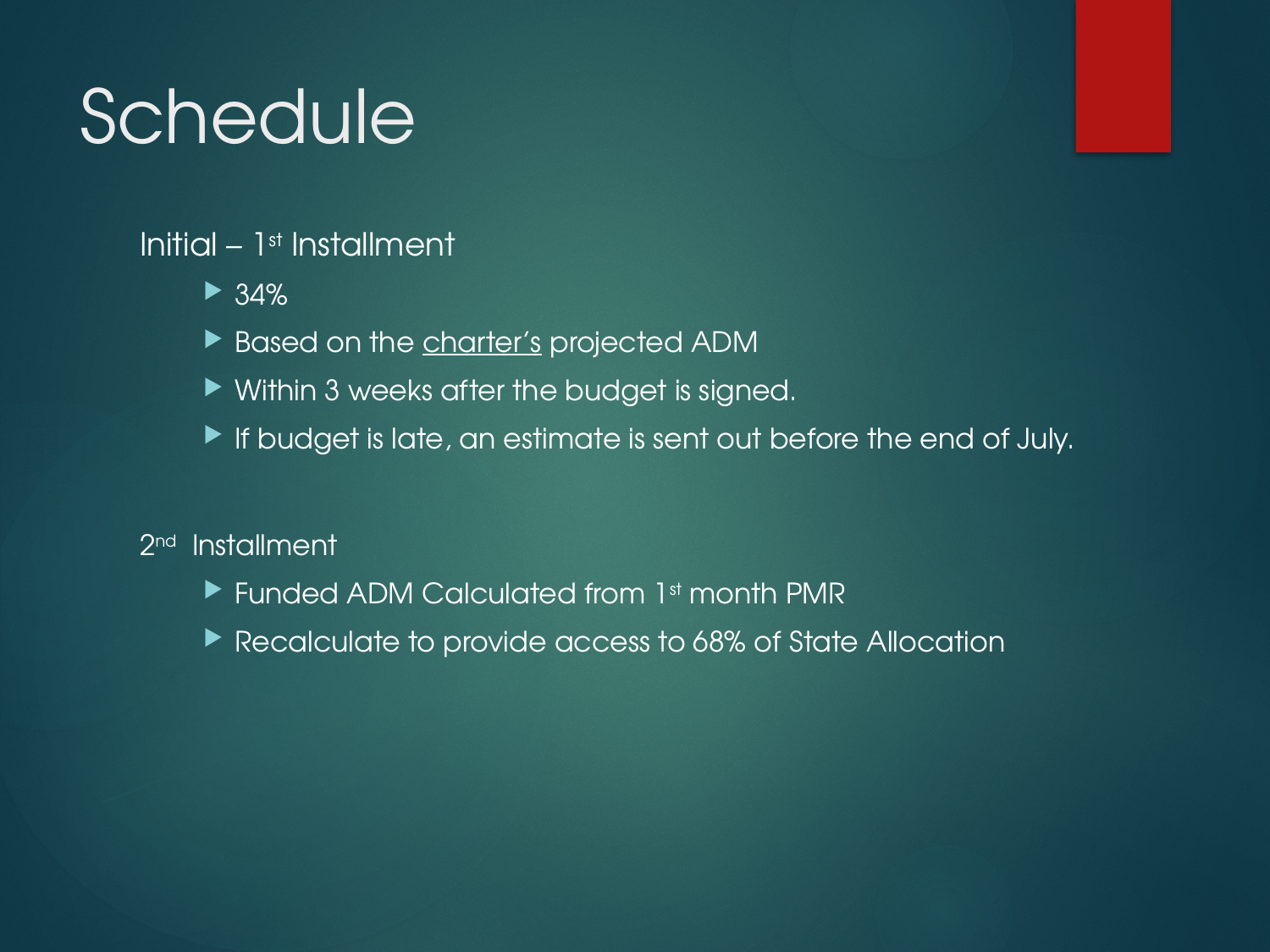

# Schedule
Initial – 1st Installment
34%
Based on the charter’s projected ADM
Within 3 weeks after the budget is signed.
If budget is late, an estimate is sent out before the end of July.

2nd  Installment
Funded ADM Calculated from 1st month PMR
Recalculate to provide access to 68% of State Allocation